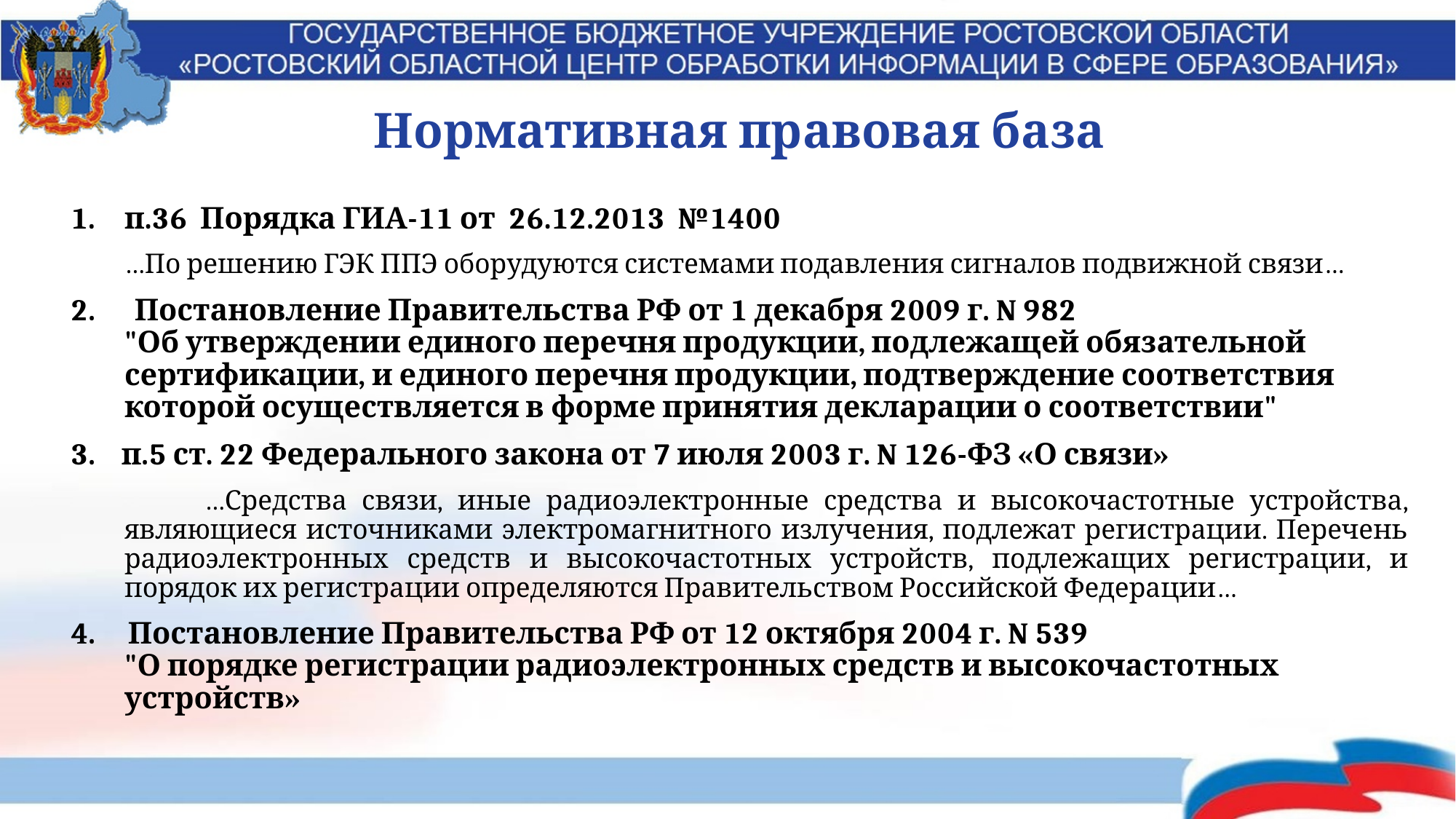

Нормативная правовая база
п.36  Порядка ГИА-11 от  26.12.2013  №1400
         …По решению ГЭК ППЭ оборудуются системами подавления сигналов подвижной связи…
2.      Постановление Правительства РФ от 1 декабря 2009 г. N 982
"Об утверждении единого перечня продукции, подлежащей обязательной сертификации, и единого перечня продукции, подтверждение соответствия которой осуществляется в форме принятия декларации о соответствии"
3.    п.5 ст. 22 Федерального закона от 7 июля 2003 г. N 126-ФЗ «О связи»
         …Средства связи, иные радиоэлектронные средства и высокочастотные устройства, являющиеся источниками электромагнитного излучения, подлежат регистрации. Перечень радиоэлектронных средств и высокочастотных устройств, подлежащих регистрации, и порядок их регистрации определяются Правительством Российской Федерации…
4.     Постановление Правительства РФ от 12 октября 2004 г. N 539
"О порядке регистрации радиоэлектронных средств и высокочастотных  устройств»